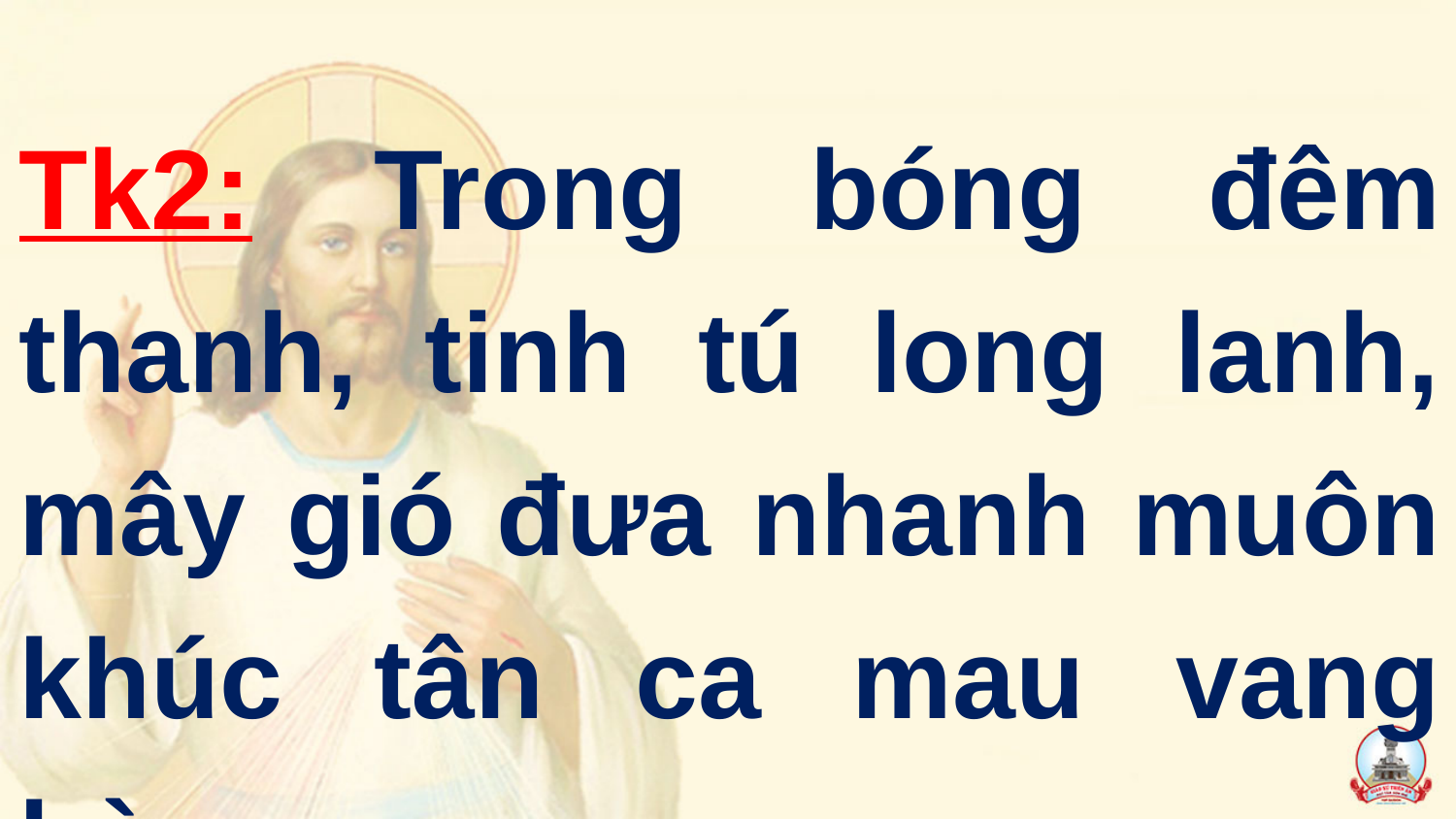

Tk2: Trong bóng đêm thanh, tinh tú long lanh, mây gió đưa nhanh muôn khúc tân ca mau vang hòa.